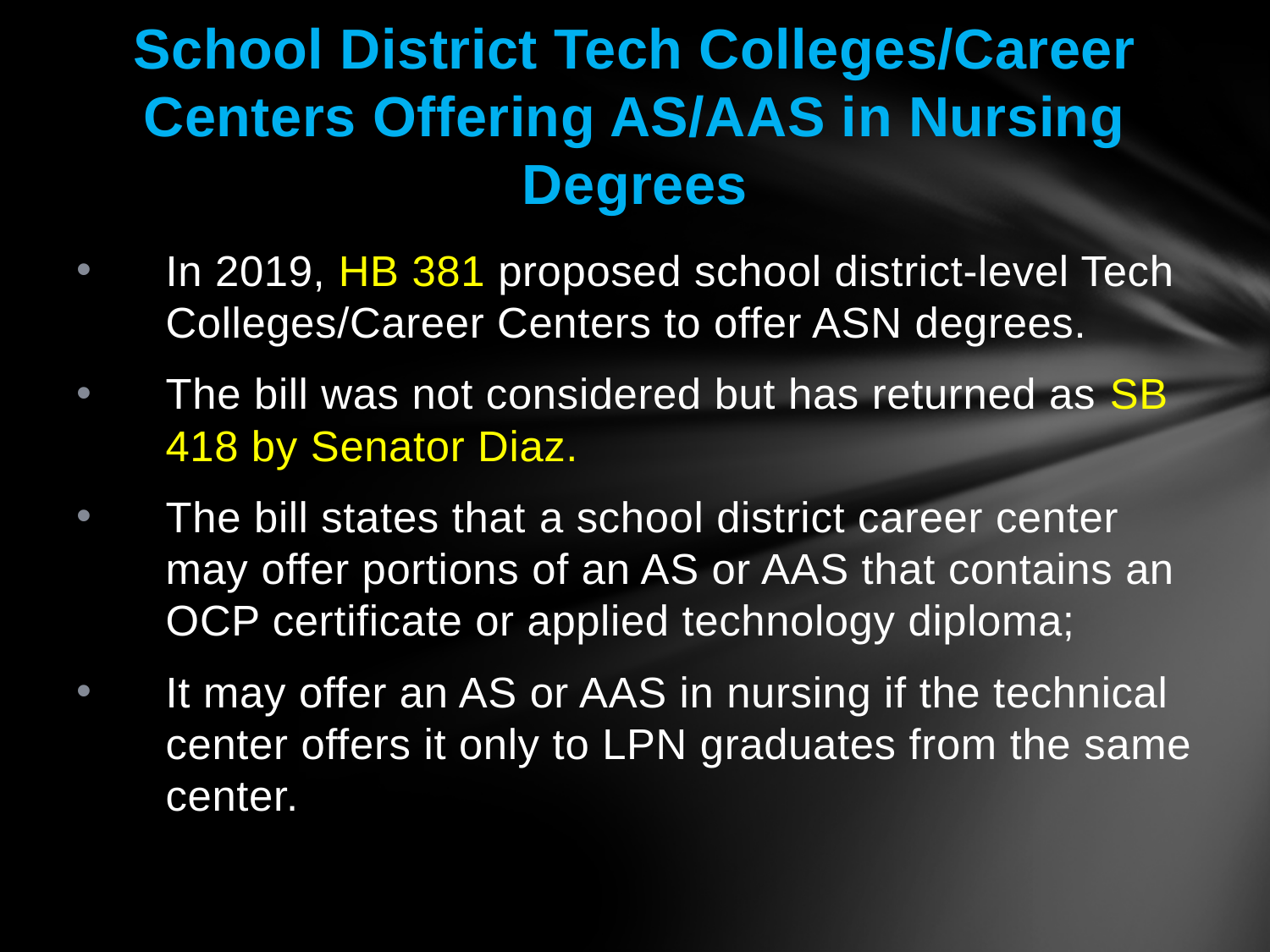

School District Tech Colleges/Career Centers Offering AS/AAS in Nursing Degrees
In 2019, HB 381 proposed school district-level Tech Colleges/Career Centers to offer ASN degrees.
The bill was not considered but has returned as SB 418 by Senator Diaz.
The bill states that a school district career center may offer portions of an AS or AAS that contains an OCP certificate or applied technology diploma;
It may offer an AS or AAS in nursing if the technical center offers it only to LPN graduates from the same center.